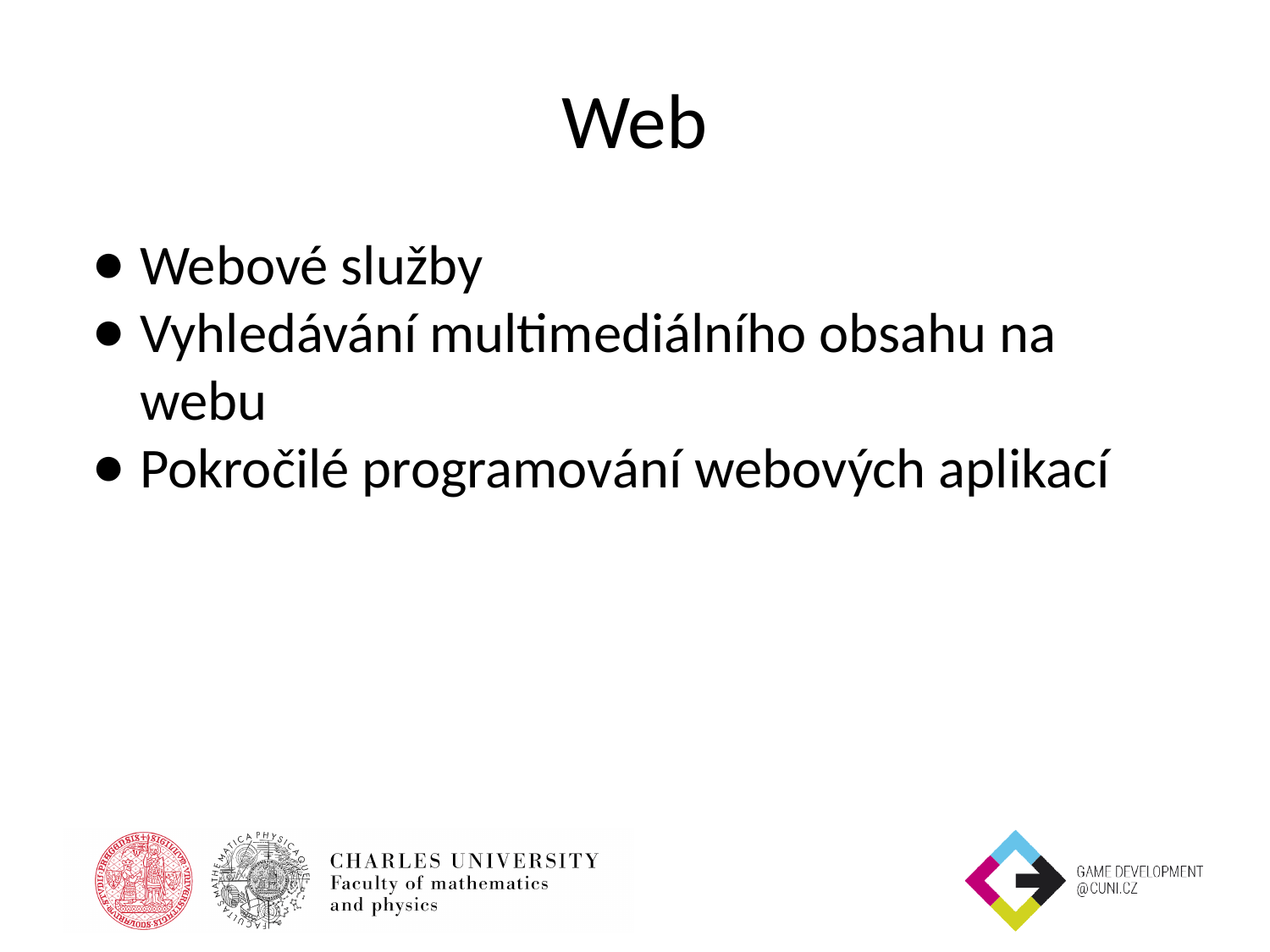

# Web
Webové služby
Vyhledávání multimediálního obsahu na webu
Pokročilé programování webových aplikací